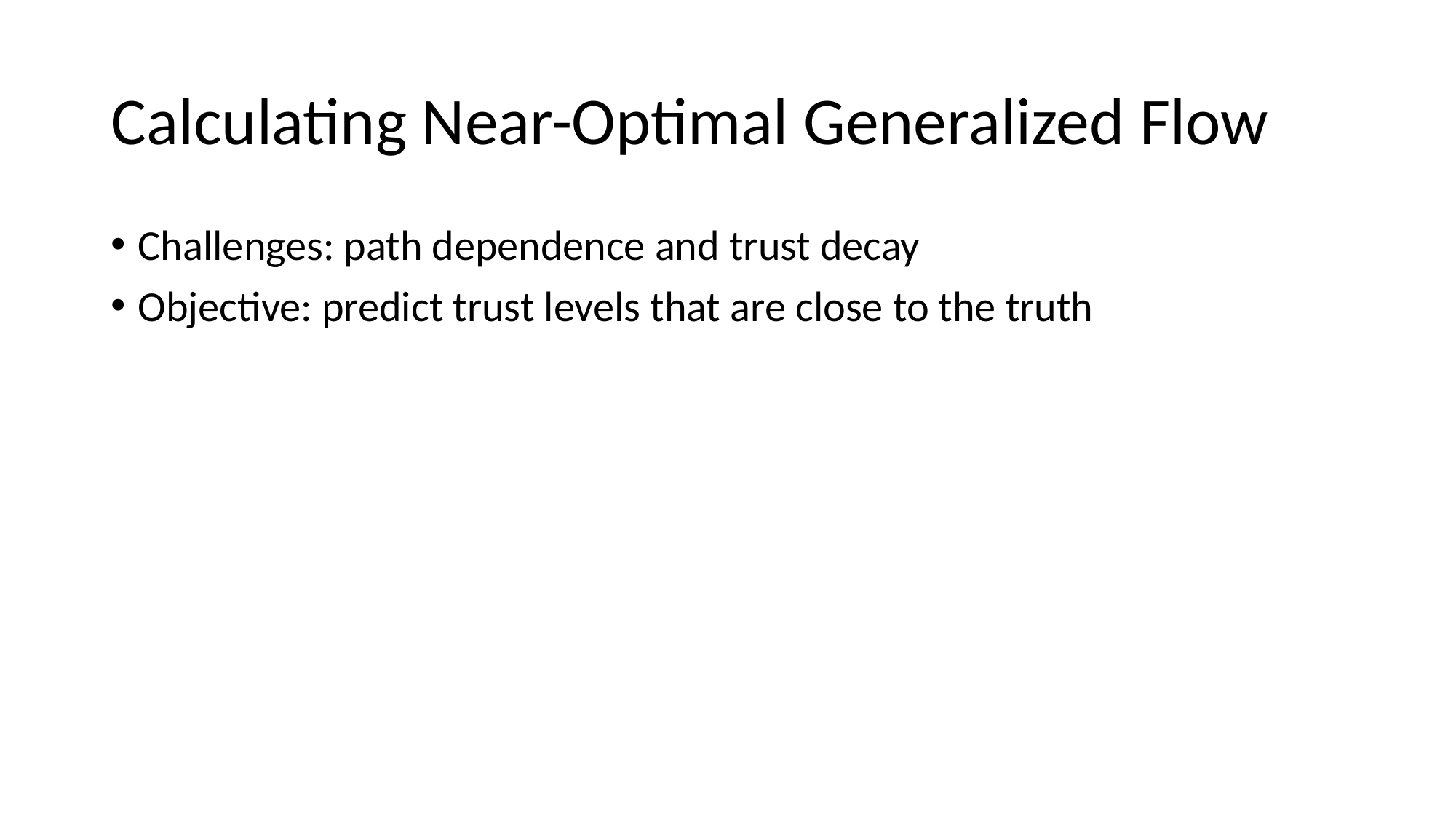

# Calculating Near-Optimal Generalized Flow
Challenges: path dependence and trust decay
Objective: predict trust levels that are close to the truth